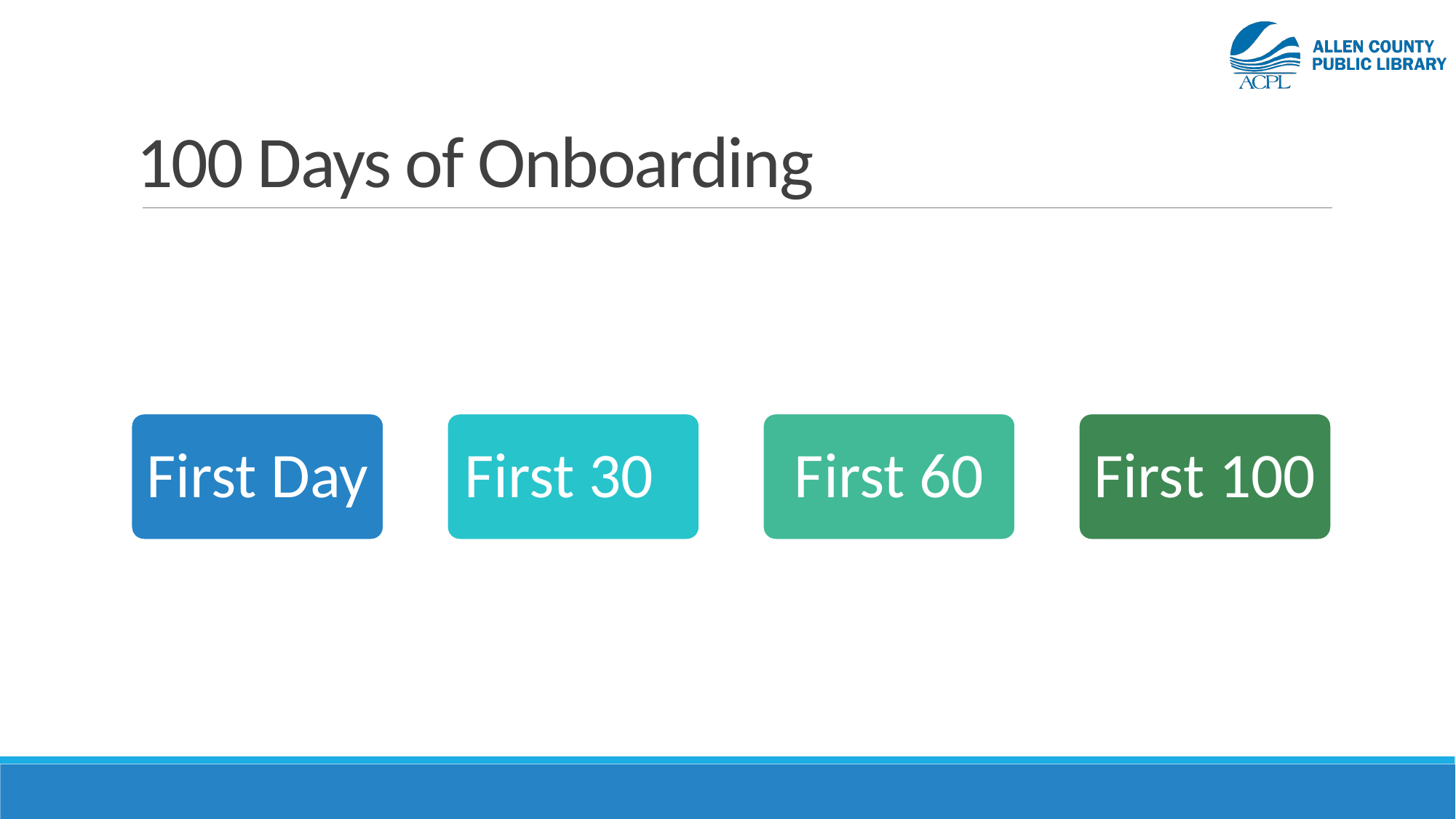

# 100 Days of Onboarding
First Day

First 100

First 30

First 60